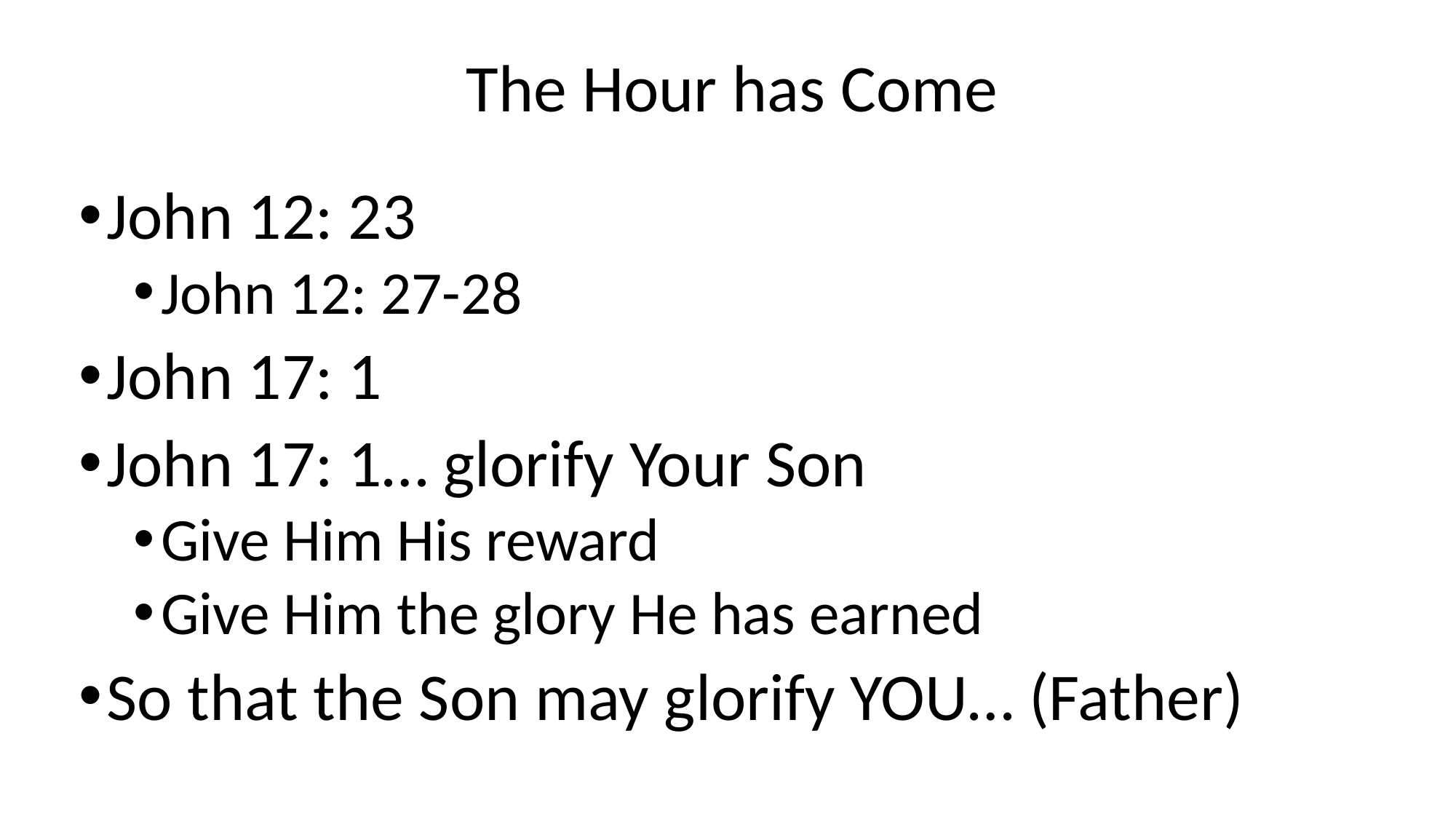

# The Hour has Come
John 12: 23
John 12: 27-28
John 17: 1
John 17: 1… glorify Your Son
Give Him His reward
Give Him the glory He has earned
So that the Son may glorify YOU… (Father)